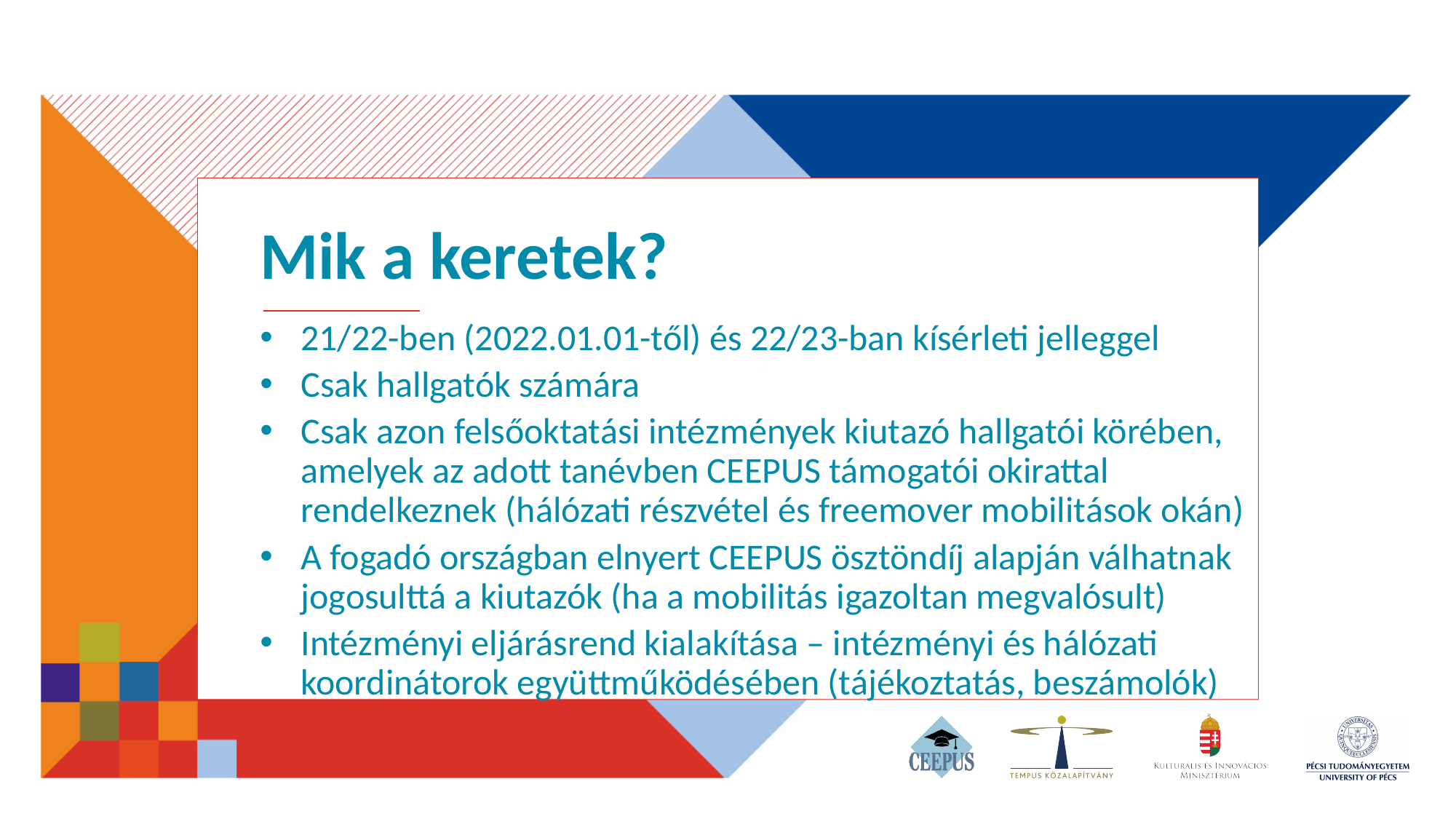

# Mik a keretek?
21/22-ben (2022.01.01-től) és 22/23-ban kísérleti jelleggel
Csak hallgatók számára
Csak azon felsőoktatási intézmények kiutazó hallgatói körében, amelyek az adott tanévben CEEPUS támogatói okirattal rendelkeznek (hálózati részvétel és freemover mobilitások okán)
A fogadó országban elnyert CEEPUS ösztöndíj alapján válhatnak jogosulttá a kiutazók (ha a mobilitás igazoltan megvalósult)
Intézményi eljárásrend kialakítása – intézményi és hálózati koordinátorok együttműködésében (tájékoztatás, beszámolók)